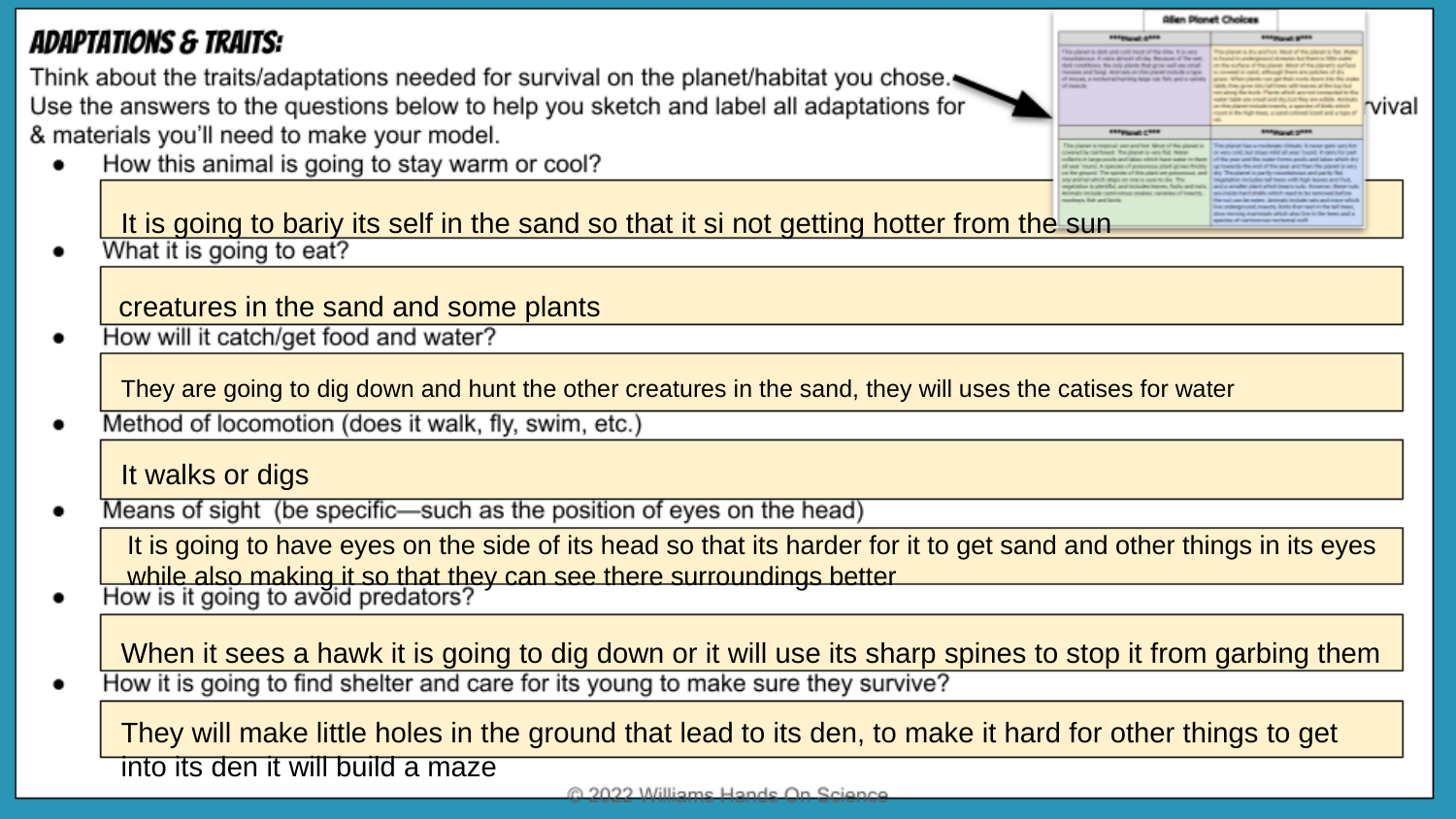

It is going to bariy its self in the sand so that it si not getting hotter from the sun
creatures in the sand and some plants
They are going to dig down and hunt the other creatures in the sand, they will uses the catises for water
It walks or digs
It is going to have eyes on the side of its head so that its harder for it to get sand and other things in its eyes while also making it so that they can see there surroundings better
When it sees a hawk it is going to dig down or it will use its sharp spines to stop it from garbing them
They will make little holes in the ground that lead to its den, to make it hard for other things to get into its den it will build a maze